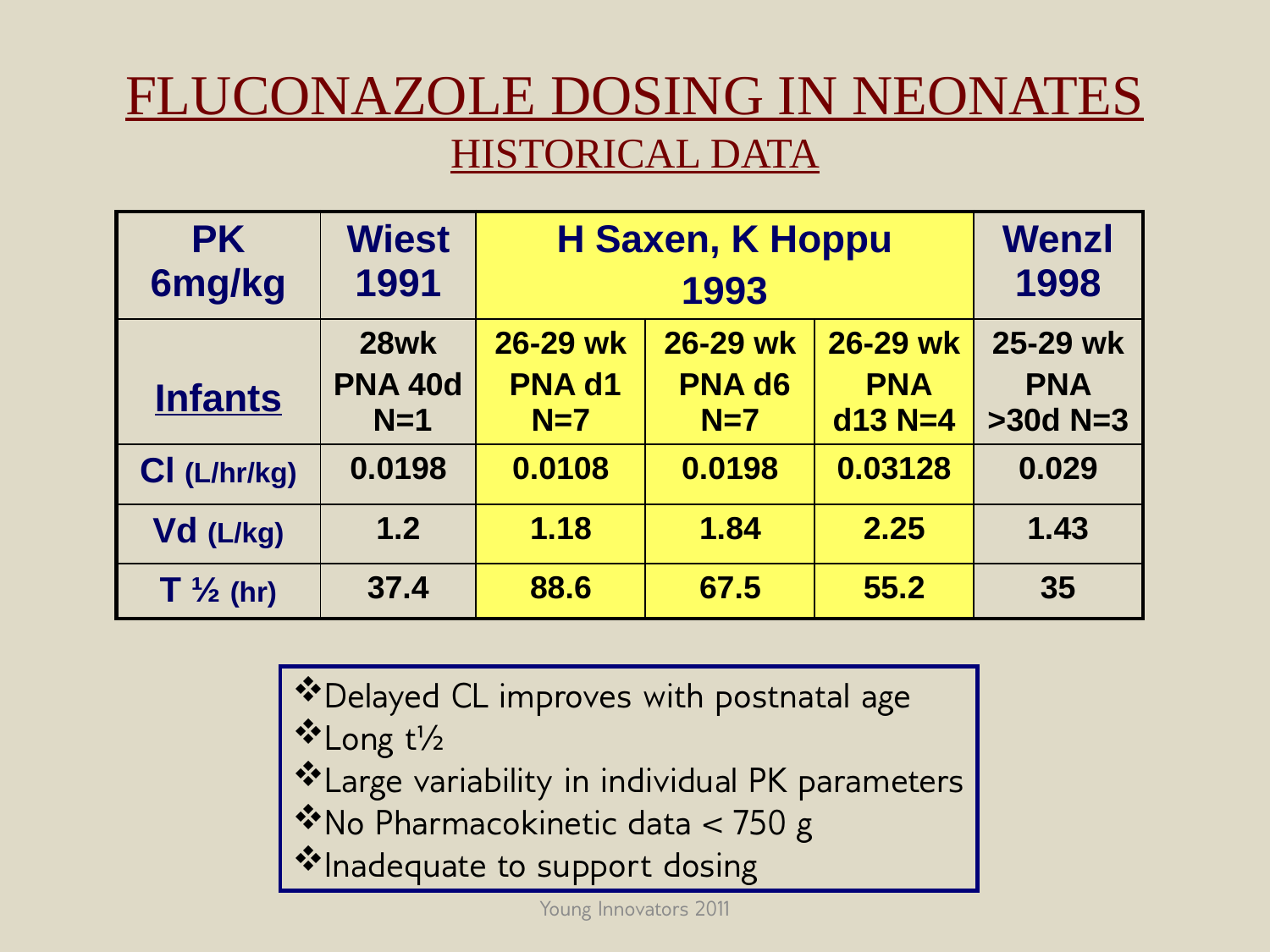

# Fluconazole Dosing in Neonates Historical Data
| PK 6mg/kg | Wiest 1991 | H Saxen, K Hoppu 1993 |  |  | Wenzl 1998 |
| --- | --- | --- | --- | --- | --- |
| Infants | 28wk PNA 40d N=1 | 26-29 wk PNA d1 N=7 | 26-29 wk PNA d6 N=7 | 26-29 wk PNA d13 N=4 | 25-29 wk PNA >30d N=3 |
| Cl (L/hr/kg) | 0.0198 | 0.0108 | 0.0198 | 0.03128 | 0.029 |
| Vd (L/kg) | 1.2 | 1.18 | 1.84 | 2.25 | 1.43 |
| T ½ (hr) | 37.4 | 88.6 | 67.5 | 55.2 | 35 |
Delayed CL improves with postnatal age
Long t½
Large variability in individual PK parameters
No Pharmacokinetic data < 750 g
Inadequate to support dosing
Young Innovators 2011